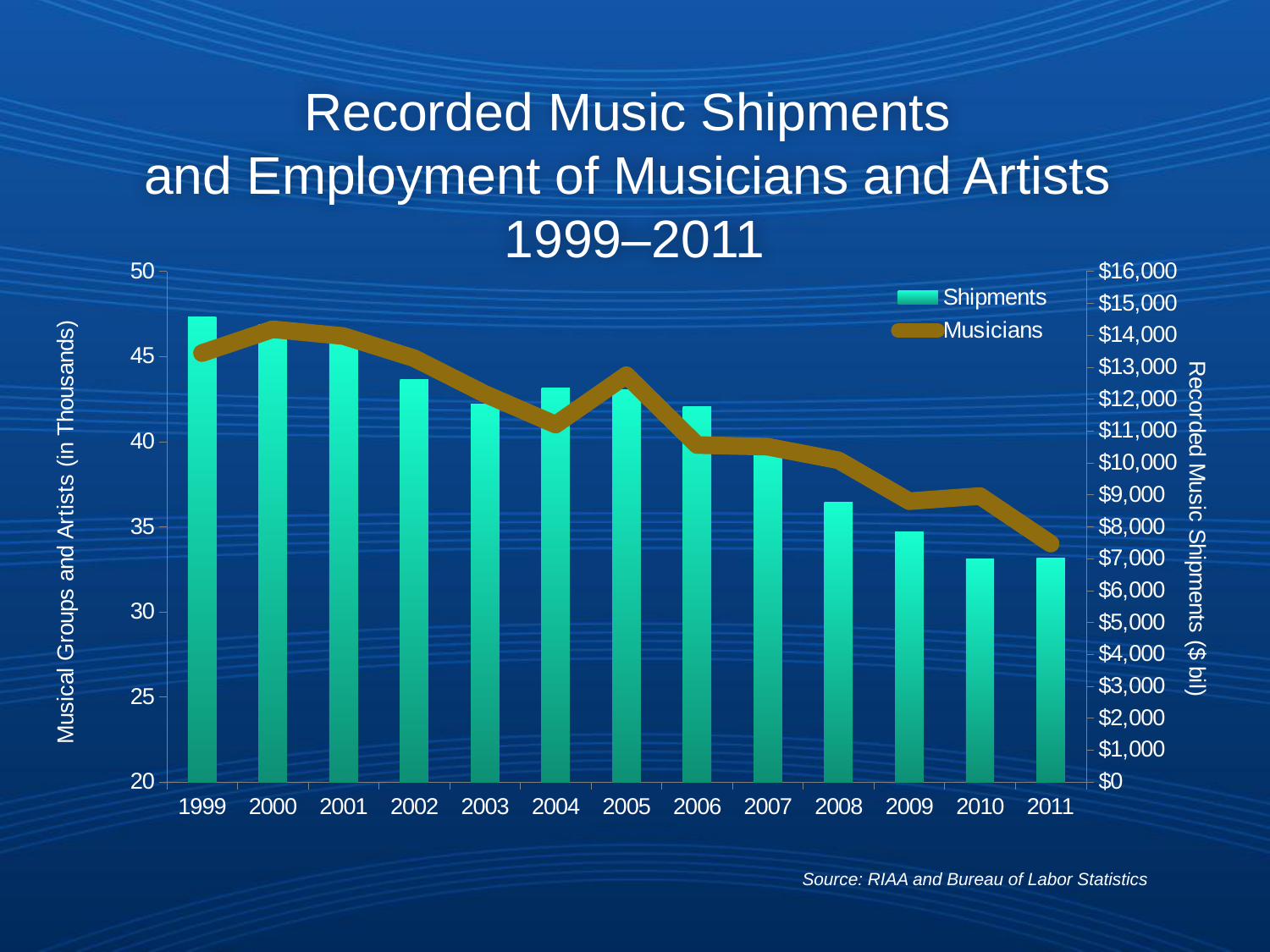

Recorded Music Shipments
and Employment of Musicians and Artists
1999–2011

### Chart

| Category | Shipments | Musicians |
|---|---|---|
| 1999 | 14584.7 | 45.2 |
| 2000 | 14323.7 | 46.6 |
| 2001 | 13740.9 | 46.2 |
| 2002 | 12614.2 | 44.9 |
| 2003 | 11854.4 | 42.8 |
| 2004 | 12345.1 | 41.0 |
| 2005 | 12289.900000000009 | 43.9 |
| 2006 | 11759.5 | 39.800000000000004 |
| 2007 | 10650.9 | 39.7 |
| 2008 | 8776.799999999981 | 38.9 |
| 2009 | 7831.1 | 36.5 |
| 2010 | 6995.0 | 36.800000000000004 |
| 2011 | 7007.7 | 34.0 |
Source: RIAA and Bureau of Labor Statistics